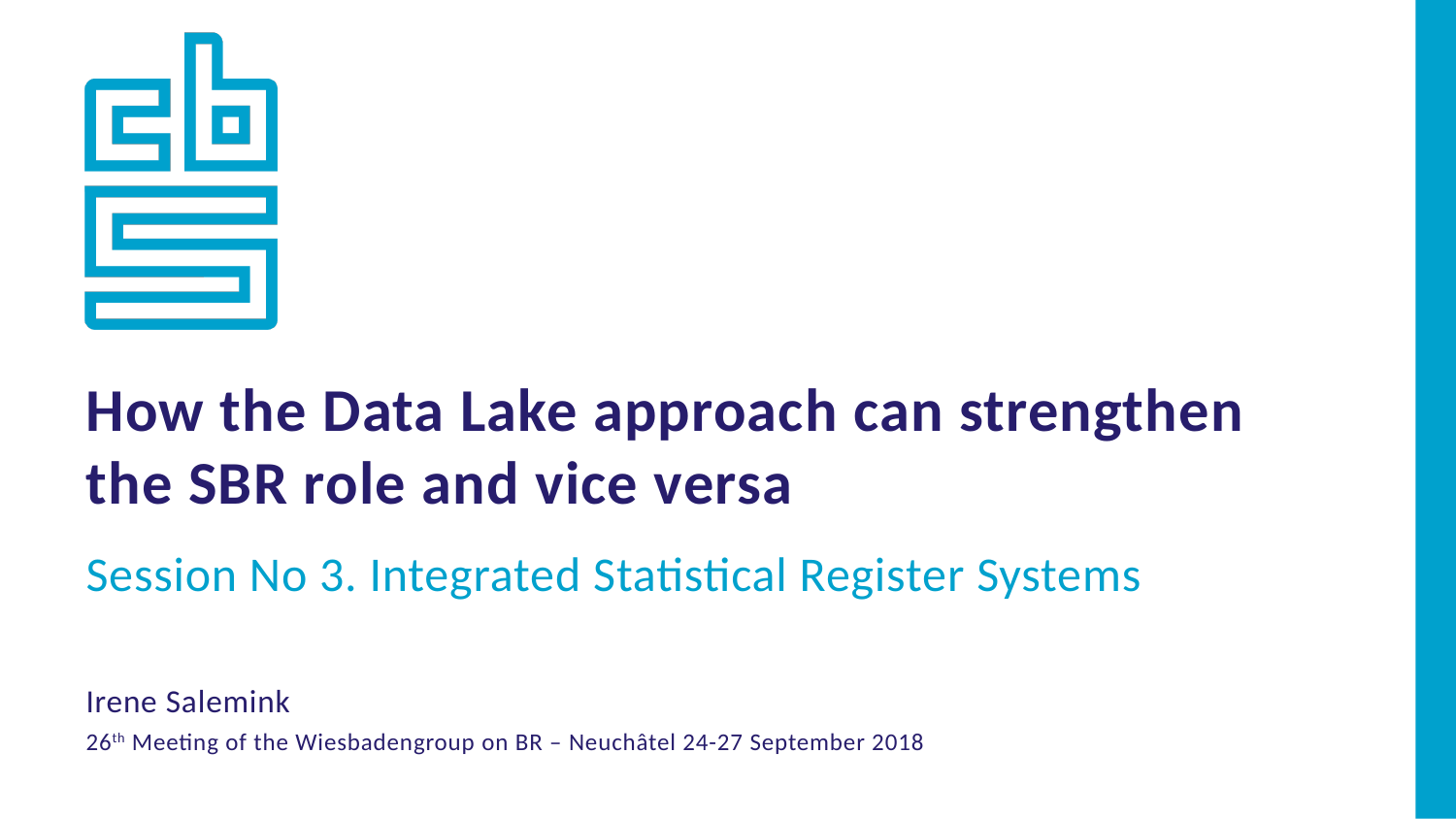

How the Data Lake approach can strengthen the SBR role and vice versa
Session No 3. Integrated Statistical Register Systems
Irene Salemink
26th Meeting of the Wiesbadengroup on BR – Neuchâtel 24-27 September 2018